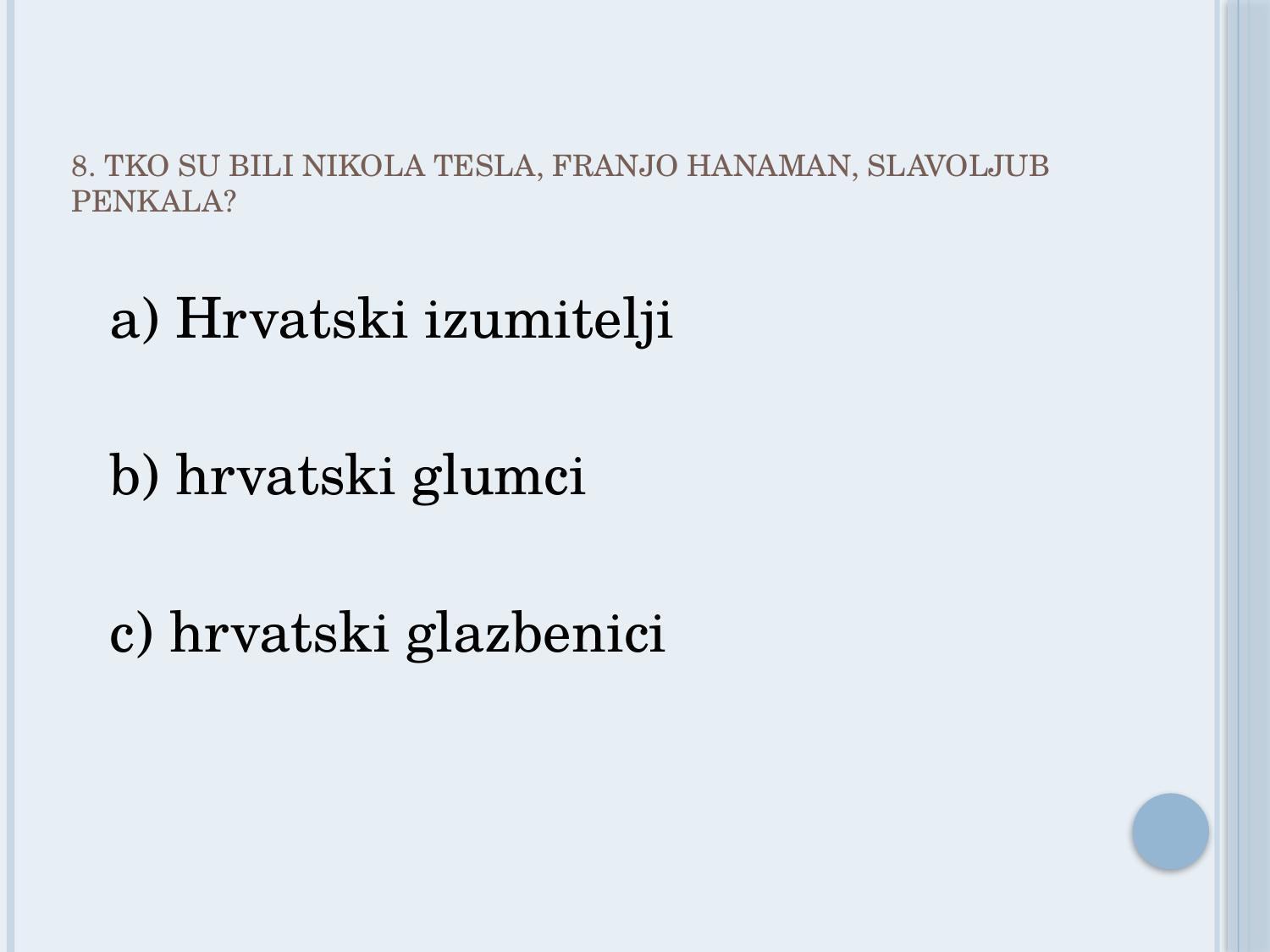

# 8. Tko su bili Nikola Tesla, Franjo Hanaman, Slavoljub Penkala?
	a) Hrvatski izumitelji

	b) hrvatski glumci

	c) hrvatski glazbenici